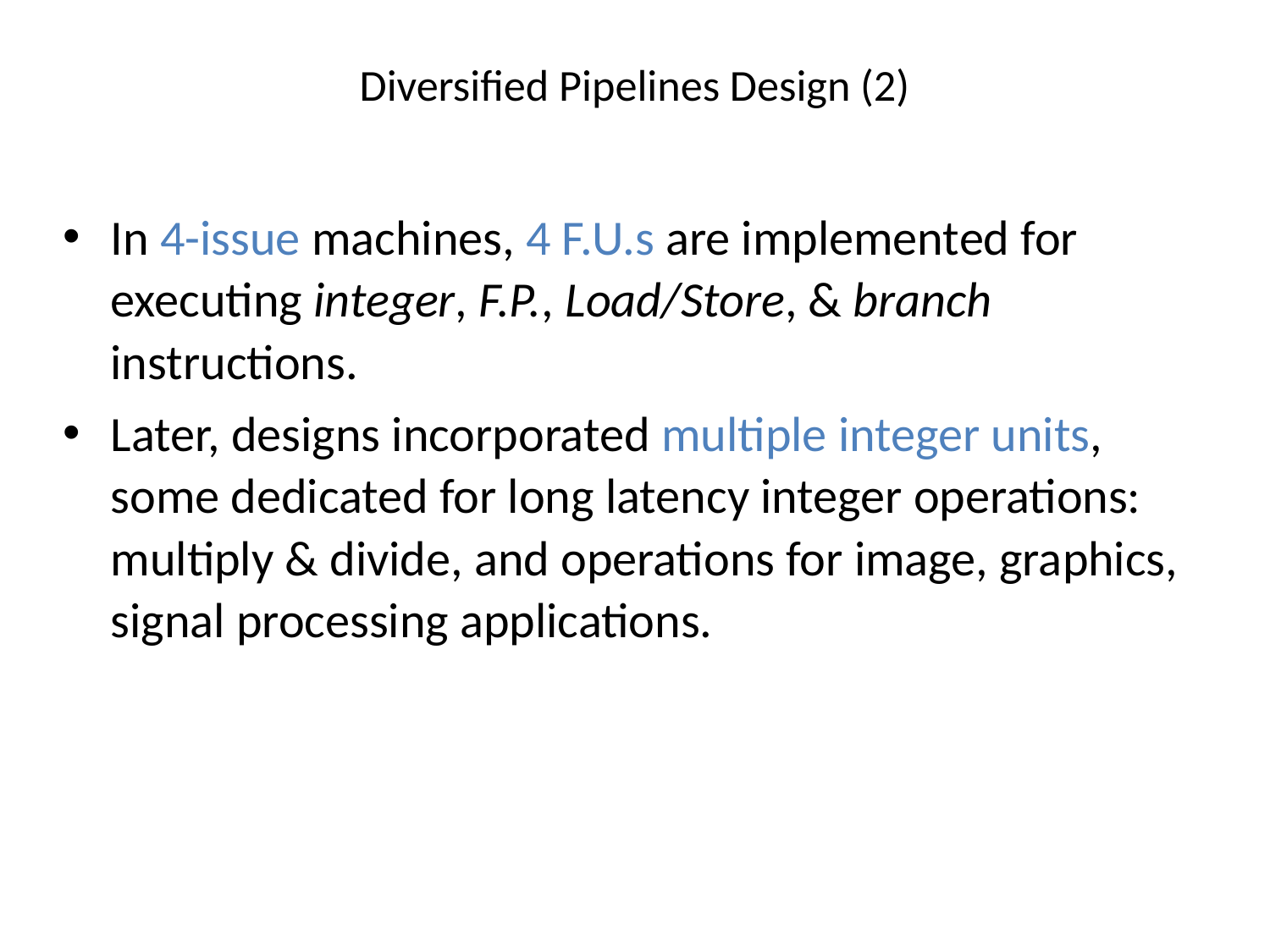

# Diversified Pipelines Design (2)
In 4-issue machines, 4 F.U.s are implemented for executing integer, F.P., Load/Store, & branch instructions.
Later, designs incorporated multiple integer units, some dedicated for long latency integer operations: multiply & divide, and operations for image, graphics, signal processing applications.